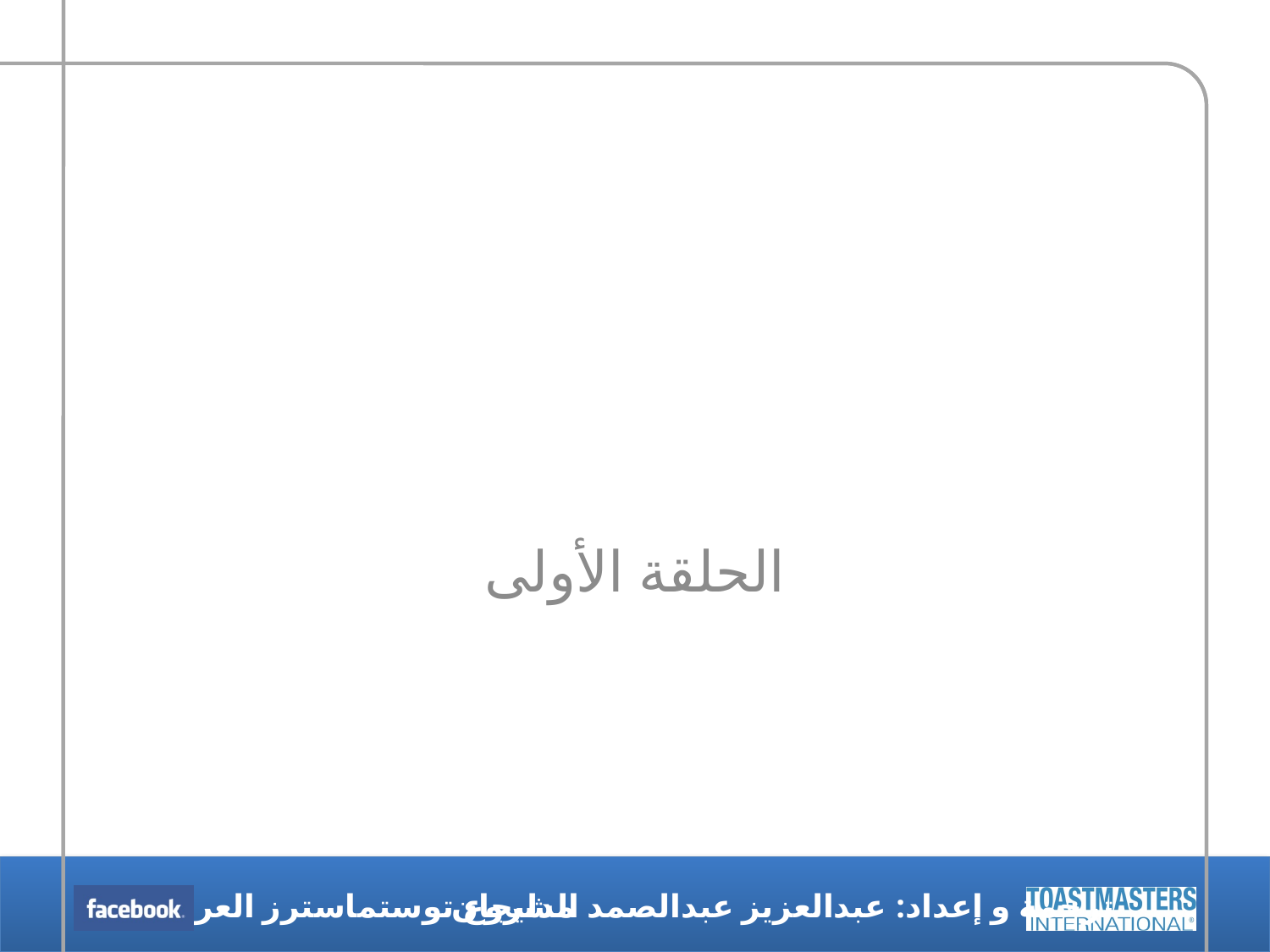

# مقدمة في رئاسة الاجتماعات
الحلقة الأولى